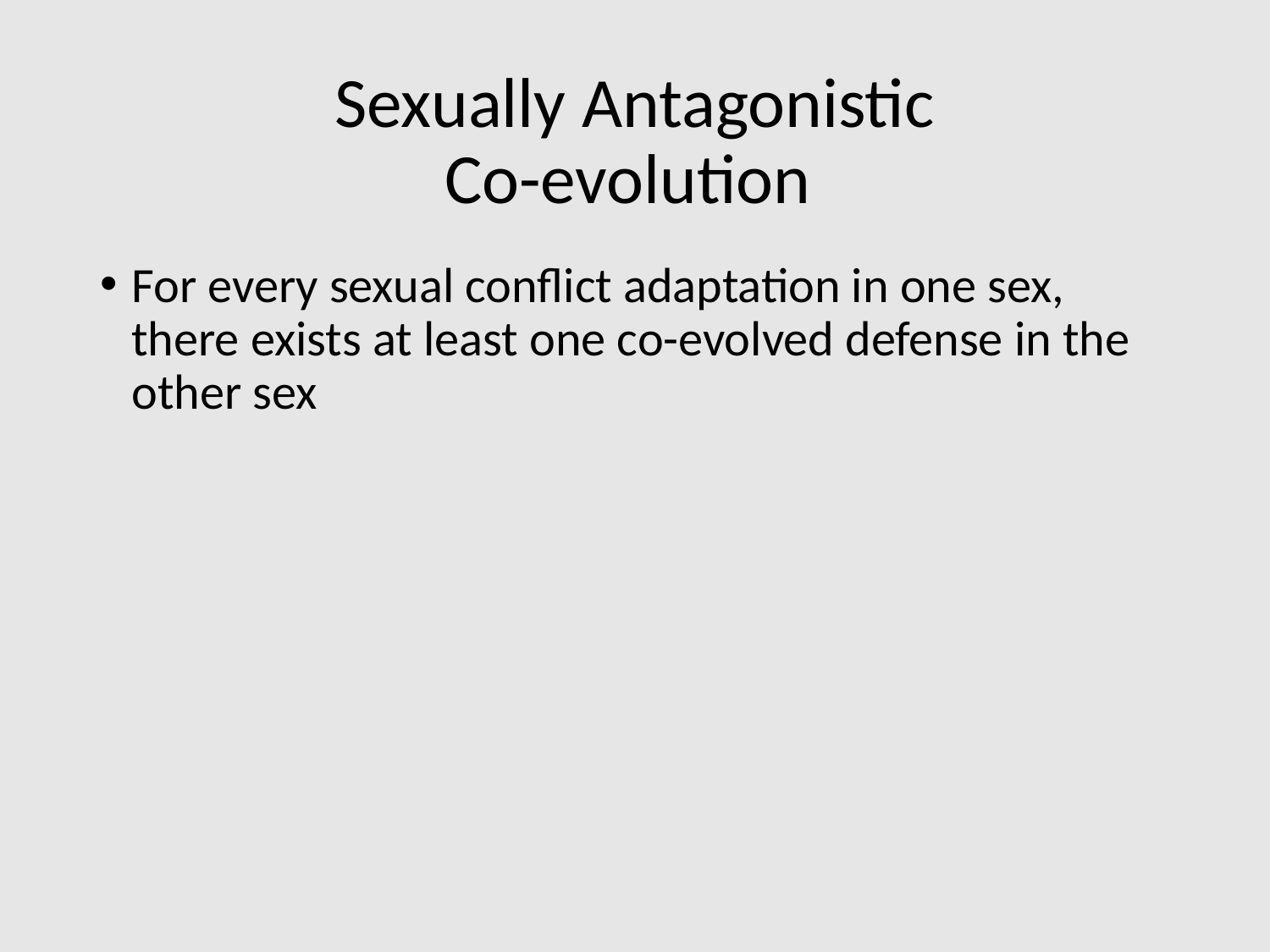

# Sexually Antagonistic Co-evolution
For every sexual conflict adaptation in one sex, there exists at least one co-evolved defense in the other sex